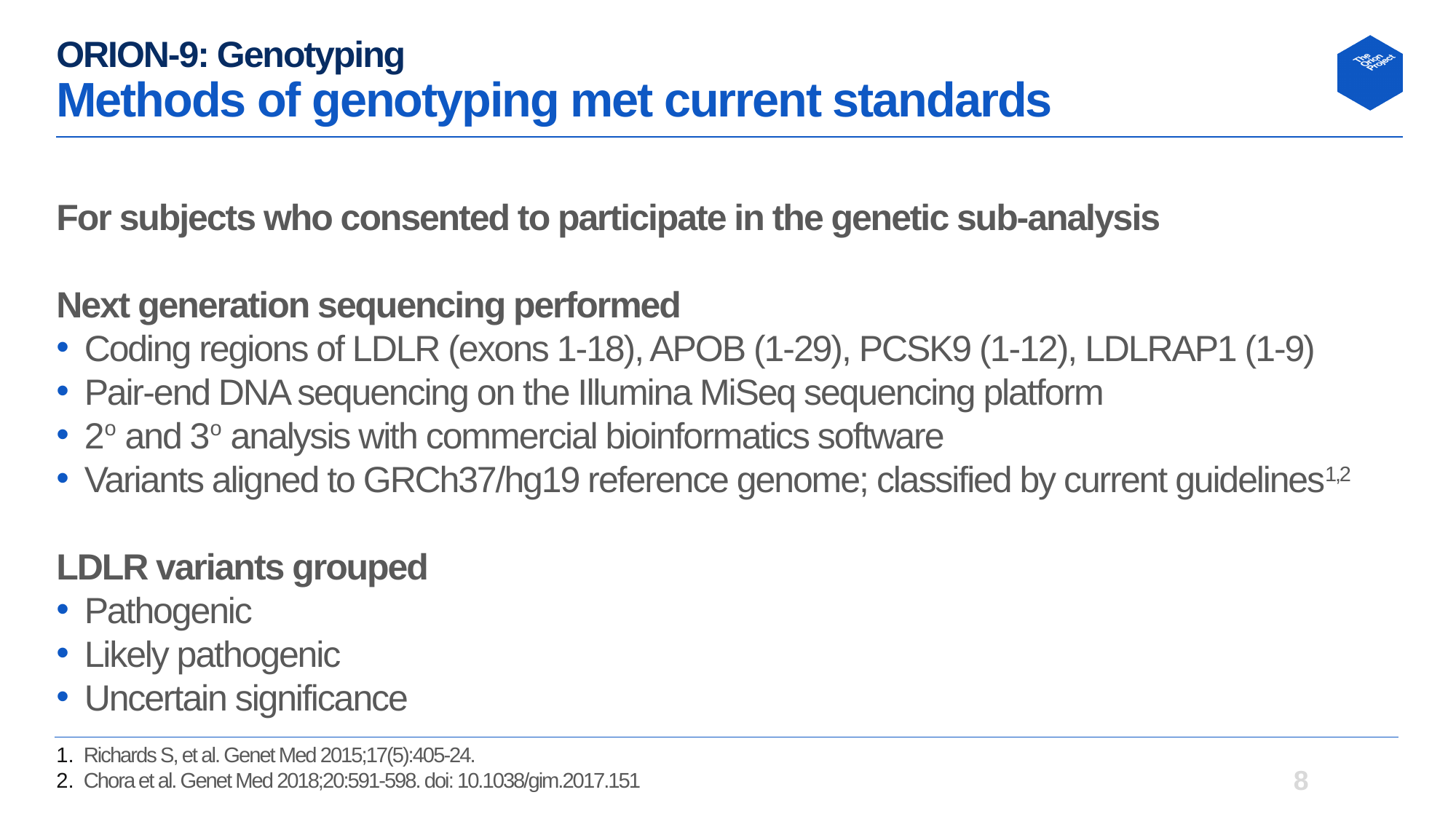

# ORION-9: Genotyping Methods of genotyping met current standards
For subjects who consented to participate in the genetic sub-analysis

Next generation sequencing performed
Coding regions of LDLR (exons 1-18), APOB (1-29), PCSK9 (1-12), LDLRAP1 (1-9)
Pair-end DNA sequencing on the Illumina MiSeq sequencing platform
2o and 3o analysis with commercial bioinformatics software
Variants aligned to GRCh37/hg19 reference genome; classified by current guidelines1,2

LDLR variants grouped
Pathogenic
Likely pathogenic
Uncertain significance
Richards S, et al. Genet Med 2015;17(5):405-24.
Chora et al. Genet Med 2018;20:591-598. doi: 10.1038/gim.2017.151